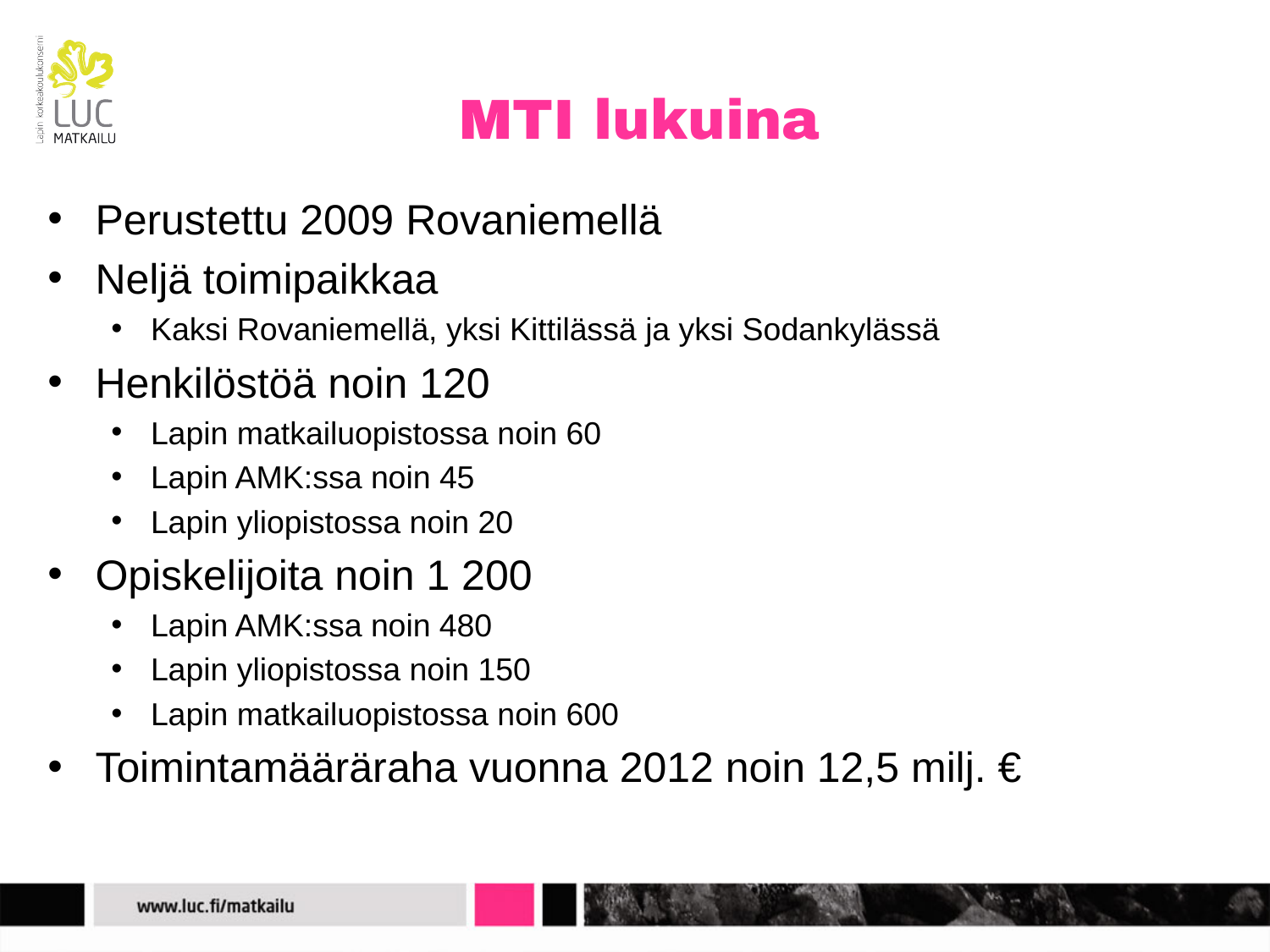

# MTI lukuina
Perustettu 2009 Rovaniemellä
Neljä toimipaikkaa
Kaksi Rovaniemellä, yksi Kittilässä ja yksi Sodankylässä
Henkilöstöä noin 120
Lapin matkailuopistossa noin 60
Lapin AMK:ssa noin 45
Lapin yliopistossa noin 20
Opiskelijoita noin 1 200
Lapin AMK:ssa noin 480
Lapin yliopistossa noin 150
Lapin matkailuopistossa noin 600
Toimintamääräraha vuonna 2012 noin 12,5 milj. €